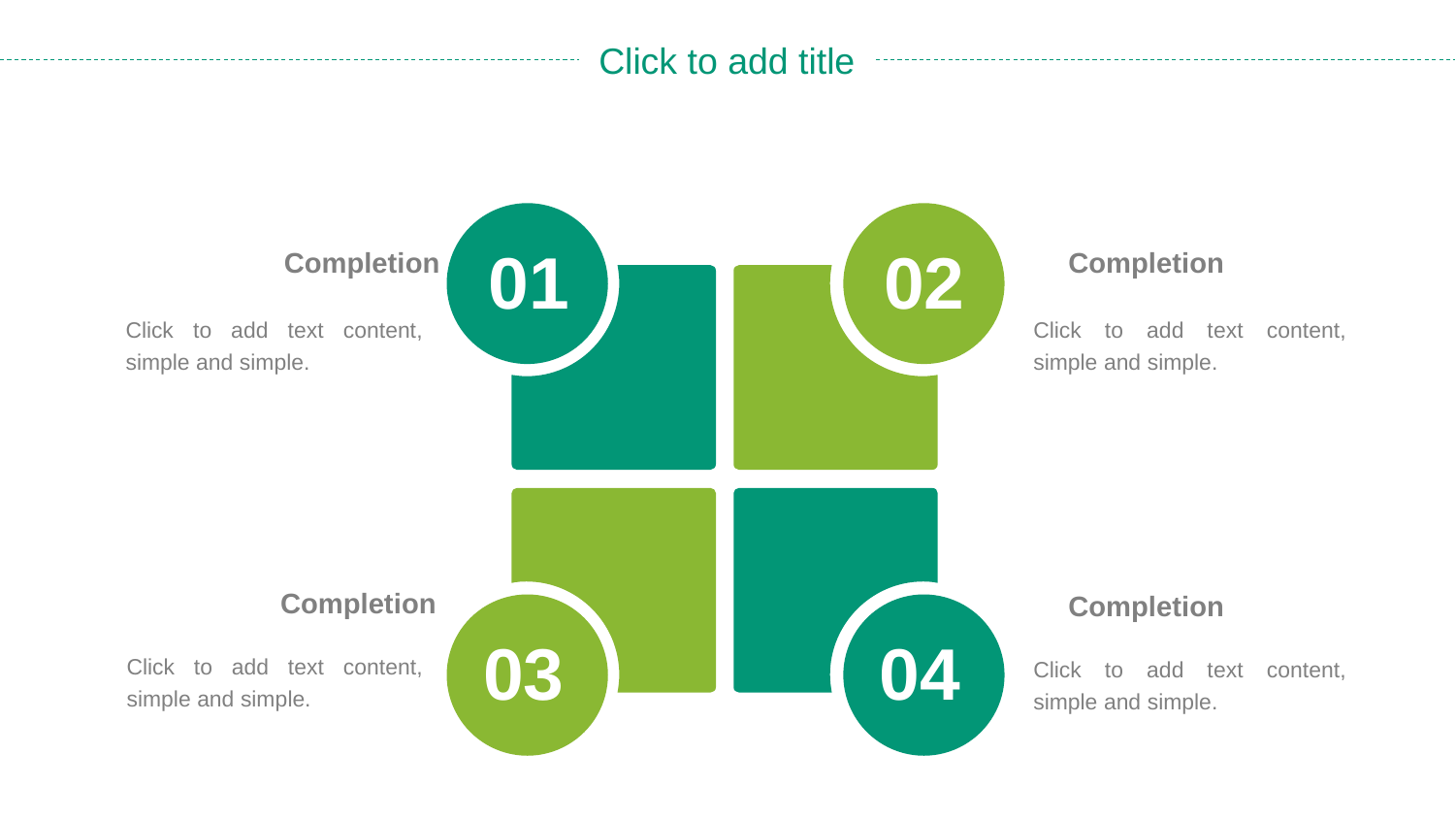

01

02

Completion
Click to add text content, simple and simple.
Completion
Click to add text content, simple and simple.

Completion
Click to add text content, simple and simple.
Completion
Click to add text content, simple and simple.

03

04